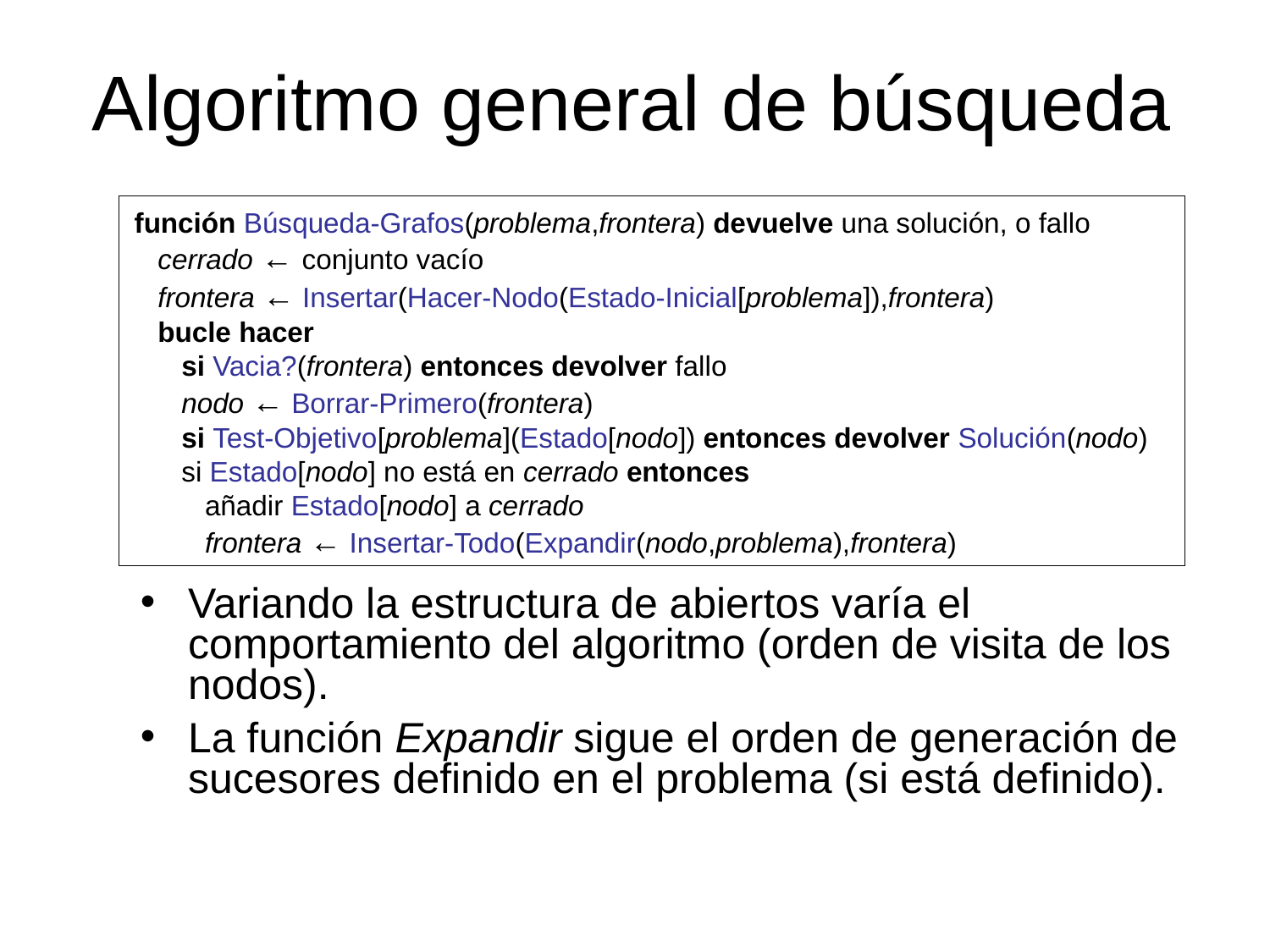

# Algoritmo general de búsqueda

función Búsqueda-Grafos(problema,frontera) devuelve una solución, o fallo
   cerrado ← conjunto vacío
   frontera ← Insertar(Hacer-Nodo(Estado-Inicial[problema]),frontera)
   bucle hacer
      si Vacia?(frontera) entonces devolver fallo
      nodo ← Borrar-Primero(frontera)
      si Test-Objetivo[problema](Estado[nodo]) entonces devolver Solución(nodo)
      si Estado[nodo] no está en cerrado entonces
         añadir Estado[nodo] a cerrado
         frontera ← Insertar-Todo(Expandir(nodo,problema),frontera)
Variando la estructura de abiertos varía el comportamiento del algoritmo (orden de visita de los nodos).
La función Expandir sigue el orden de generación de sucesores definido en el problema (si está definido).